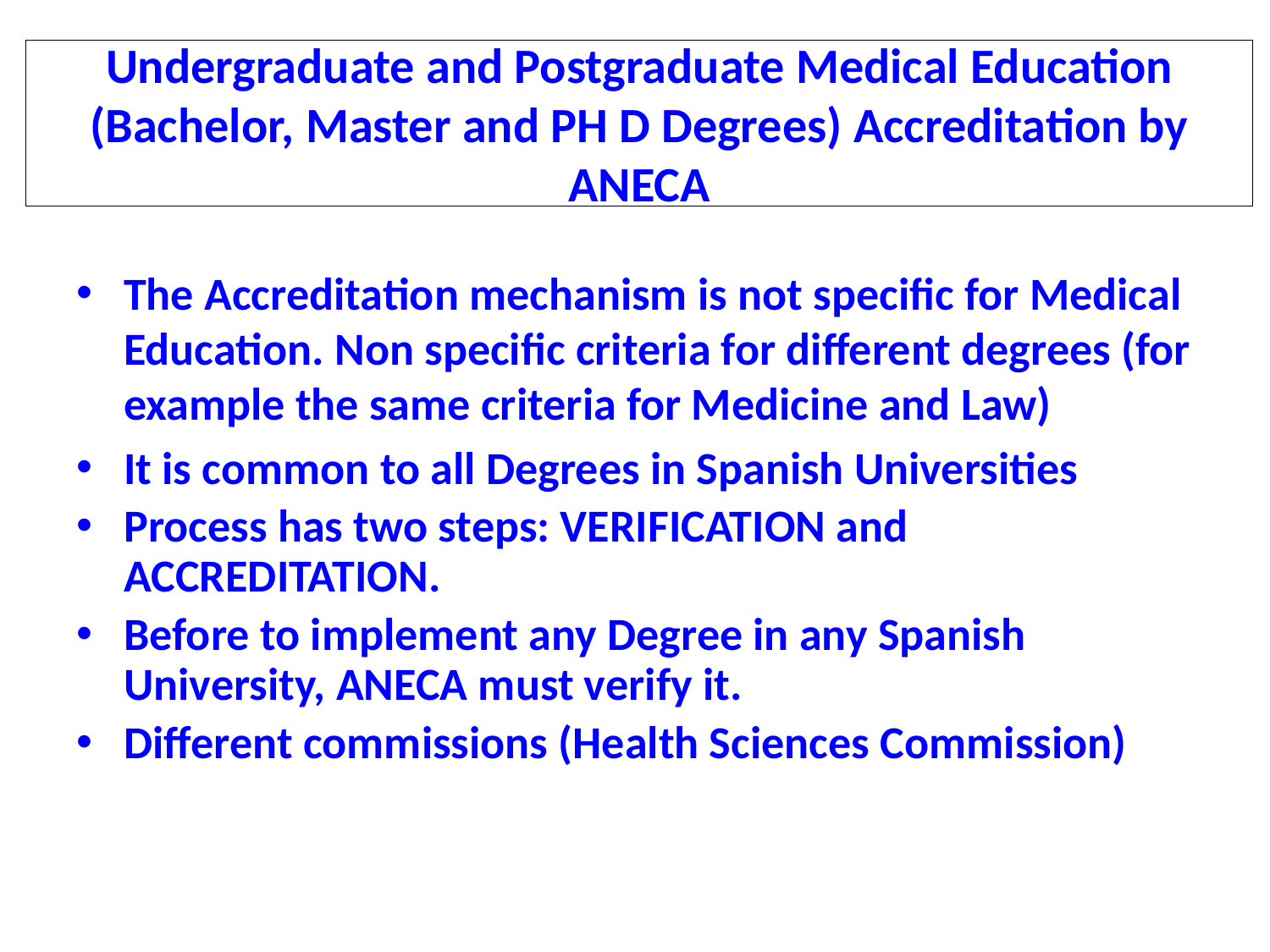

# Undergraduate and Postgraduate Medical Education (Bachelor, Master and PH D Degrees) Accreditation by ANECA
The Accreditation mechanism is not specific for Medical Education. Non specific criteria for different degrees (for example the same criteria for Medicine and Law)
It is common to all Degrees in Spanish Universities
Process has two steps: VERIFICATION and ACCREDITATION.
Before to implement any Degree in any Spanish University, ANECA must verify it.
Different commissions (Health Sciences Commission)